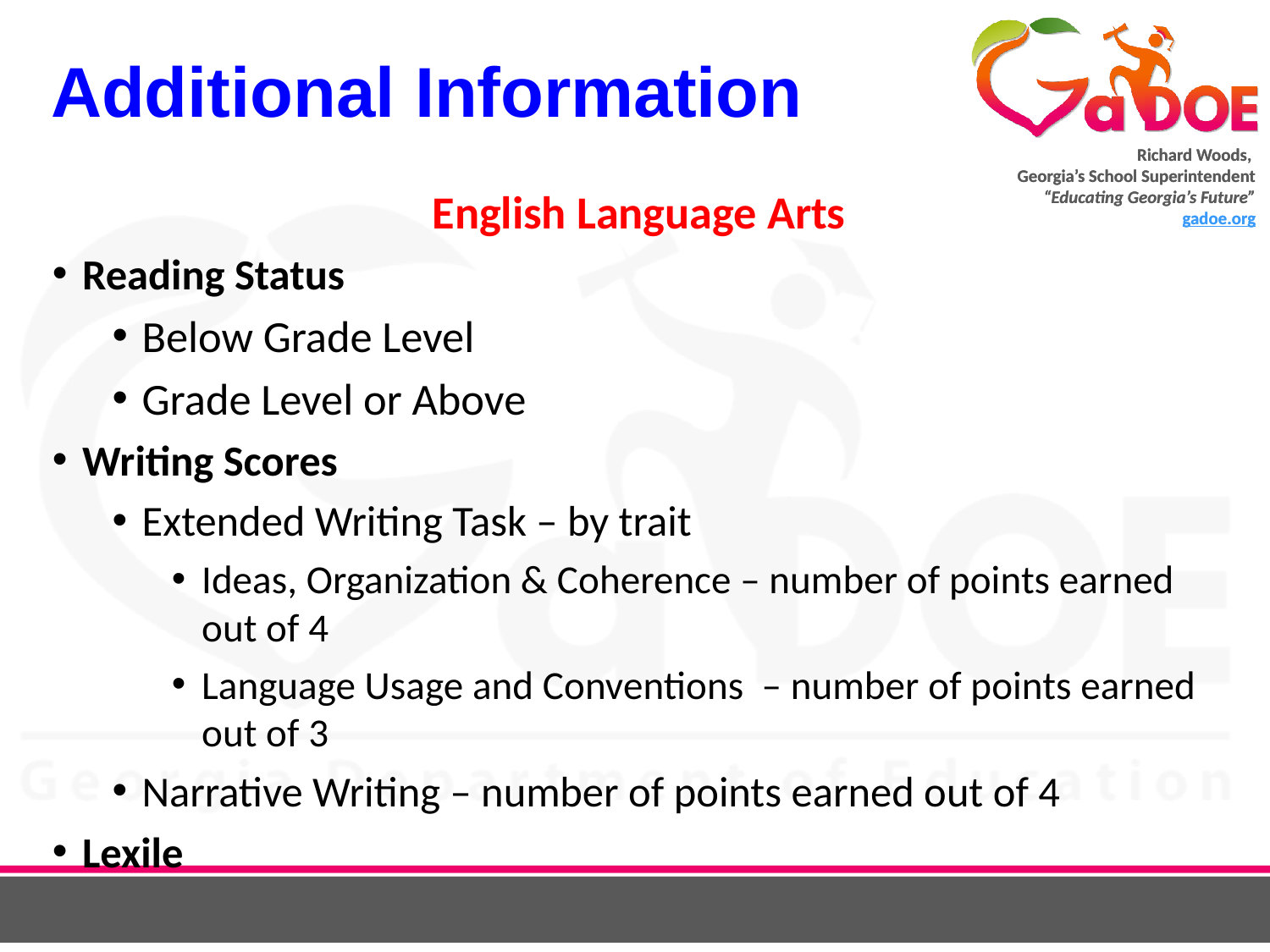

# Additional Information
English Language Arts
Reading Status
Below Grade Level
Grade Level or Above
Writing Scores
Extended Writing Task – by trait
Ideas, Organization & Coherence – number of points earned out of 4
Language Usage and Conventions  – number of points earned out of 3
Narrative Writing – number of points earned out of 4
Lexile